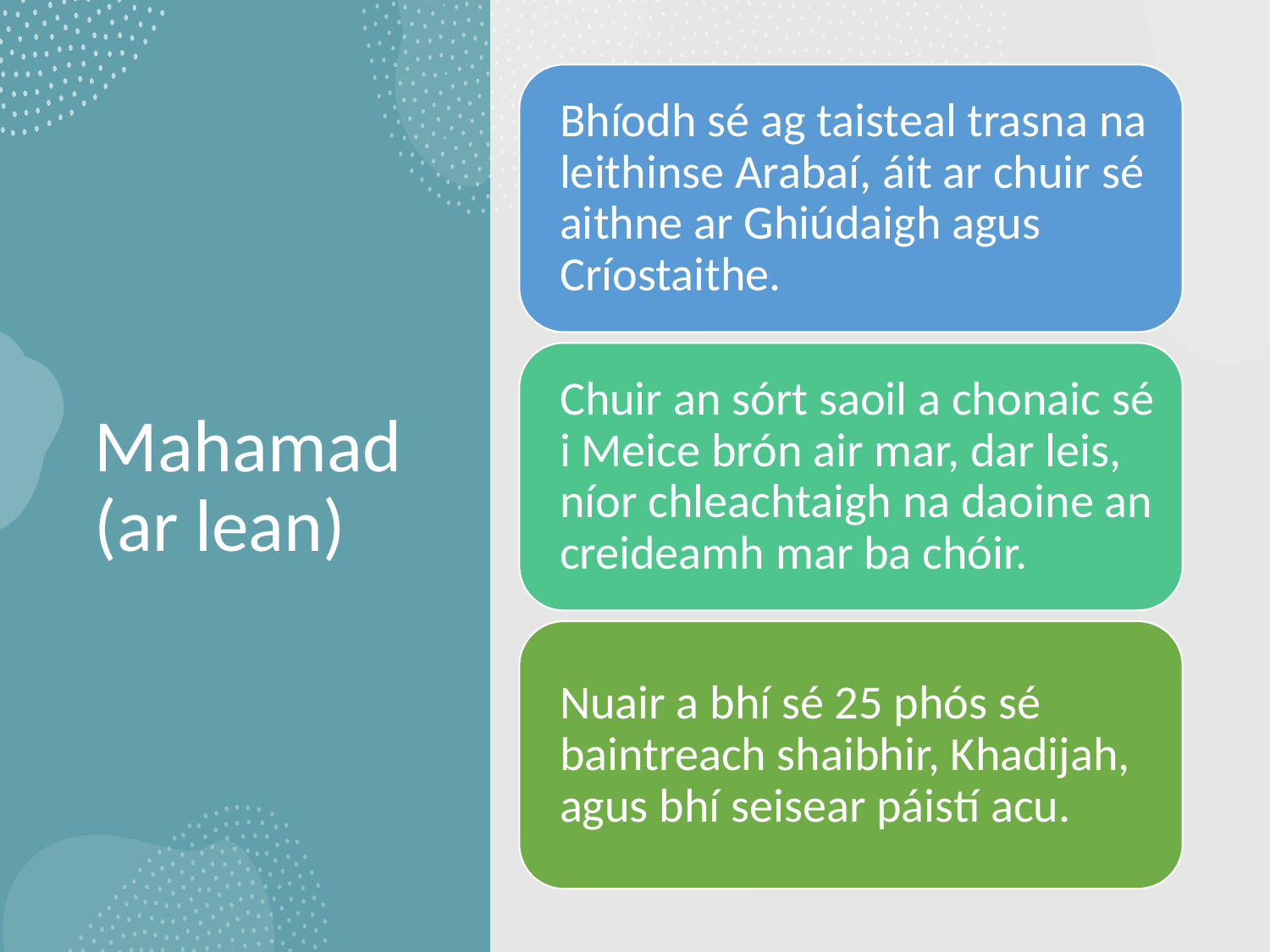

Bhíodh sé ag taisteal trasna na leithinse Arabaí, áit ar chuir sé aithne ar Ghiúdaigh agus Críostaithe.
Chuir an sórt saoil a chonaic sé i Meice brón air mar, dar leis, níor chleachtaigh na daoine an creideamh mar ba chóir.
Nuair a bhí sé 25 phós sé baintreach shaibhir, Khadijah, agus bhí seisear páistí acu.
# Mahamad (ar lean)